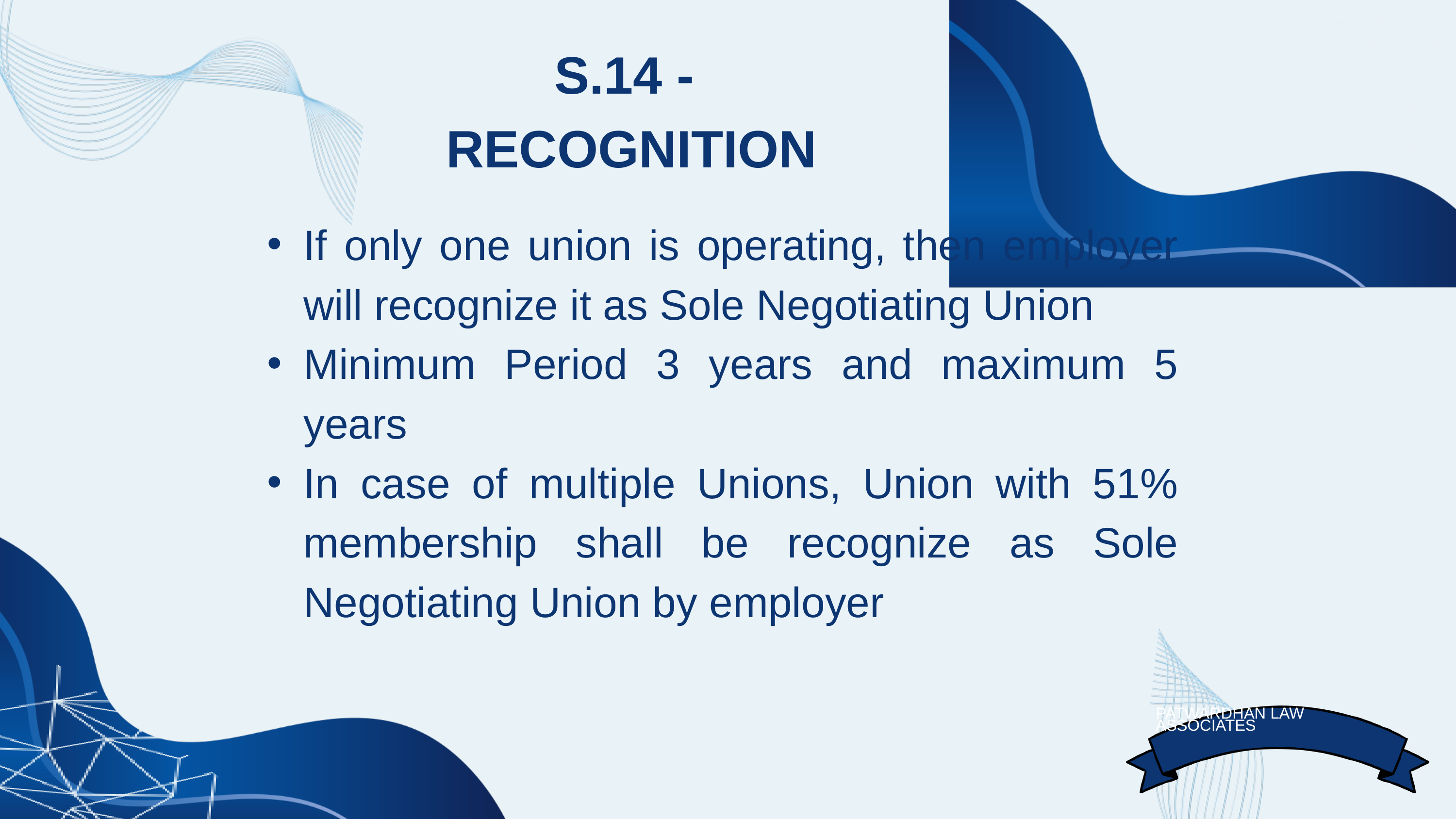

S.14 -
RECOGNITION
If only one union is operating, then employer will recognize it as Sole Negotiating Union
Minimum Period 3 years and maximum 5 years
In case of multiple Unions, Union with 51% membership shall be recognize as Sole Negotiating Union by employer

PATWARDHAN LAW ASSOCIATES